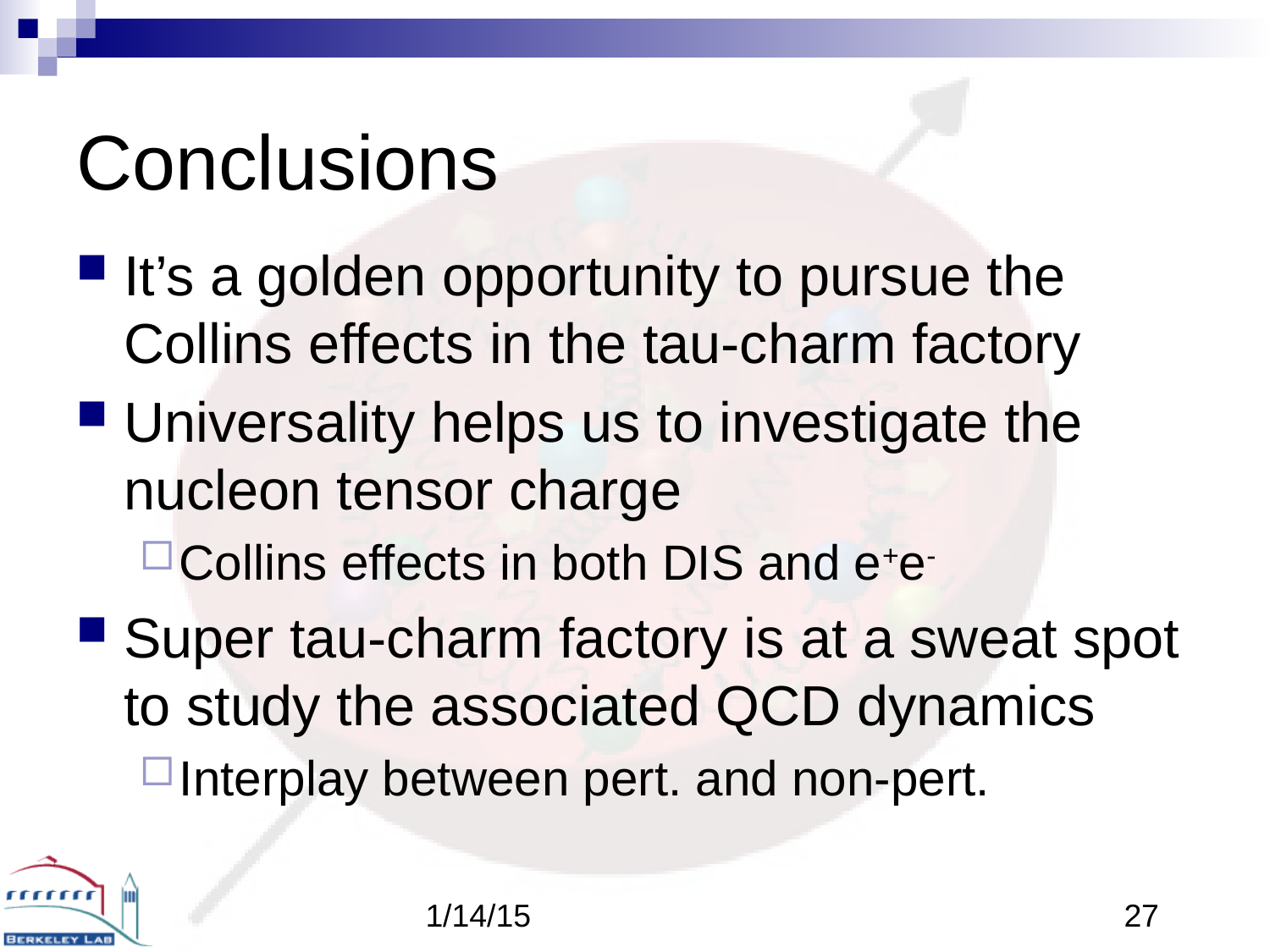

# Conclusions
It’s a golden opportunity to pursue the Collins effects in the tau-charm factory
Universality helps us to investigate the nucleon tensor charge
Collins effects in both DIS and e+e-
Super tau-charm factory is at a sweat spot to study the associated QCD dynamics
Interplay between pert. and non-pert.
1/14/15
27